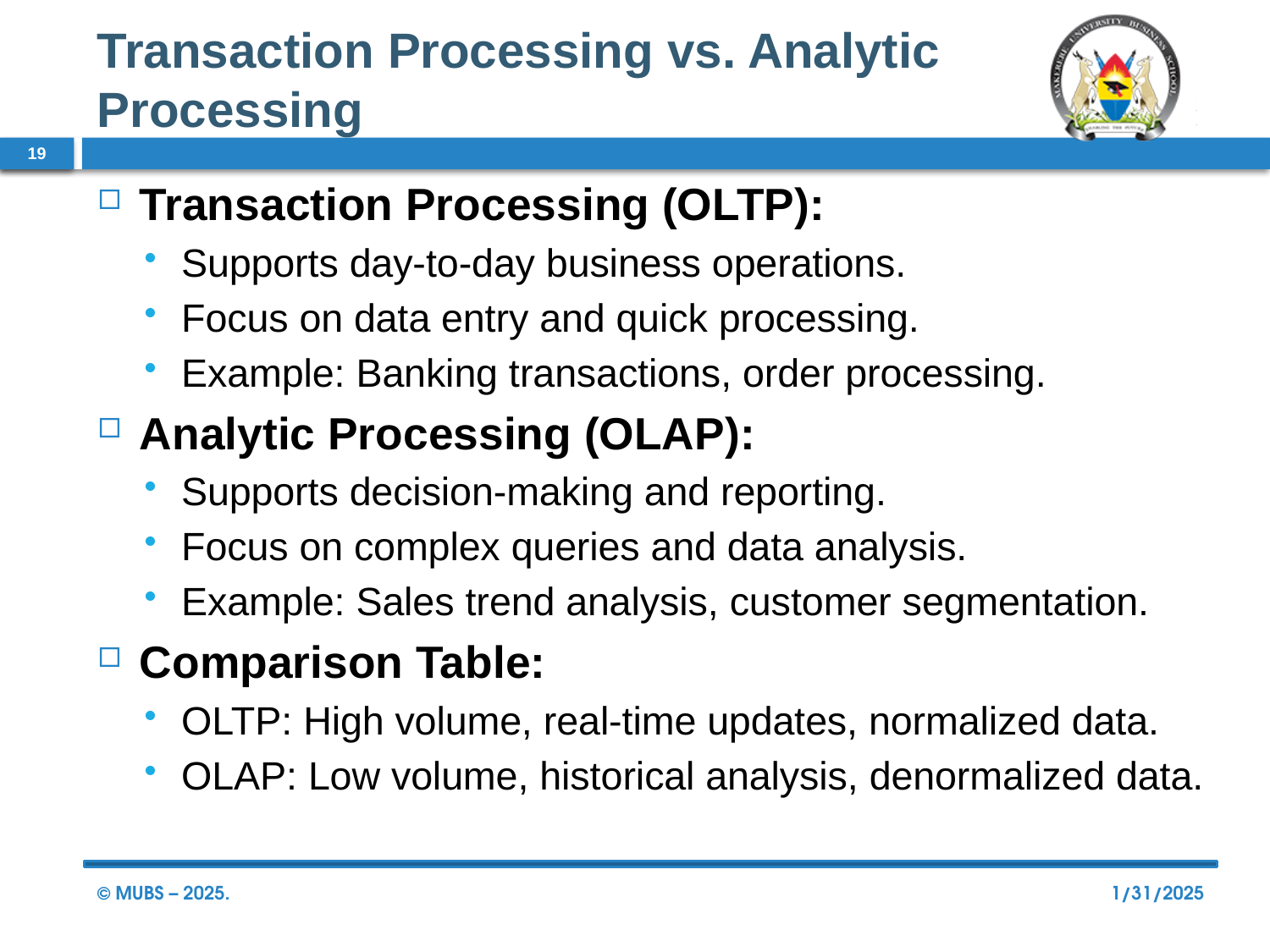

# Transaction Processing vs. Analytic Processing
19
Transaction Processing (OLTP):
Supports day-to-day business operations.
Focus on data entry and quick processing.
Example: Banking transactions, order processing.
Analytic Processing (OLAP):
Supports decision-making and reporting.
Focus on complex queries and data analysis.
Example: Sales trend analysis, customer segmentation.
Comparison Table:
OLTP: High volume, real-time updates, normalized data.
OLAP: Low volume, historical analysis, denormalized data.